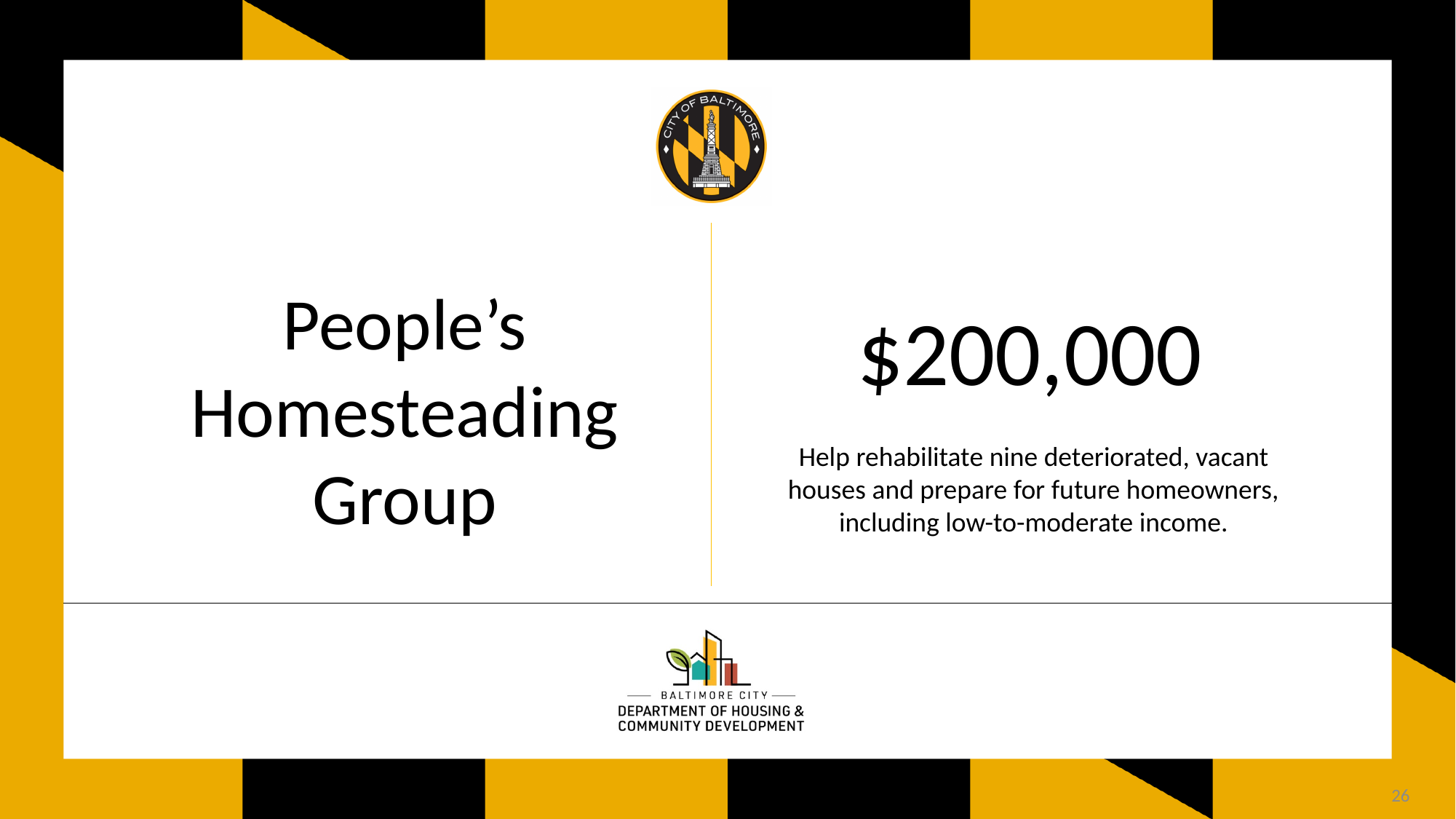

People’s Homesteading
Group
$200,000

Help rehabilitate nine deteriorated, vacant houses and prepare for future homeowners, including low-to-moderate income.
26